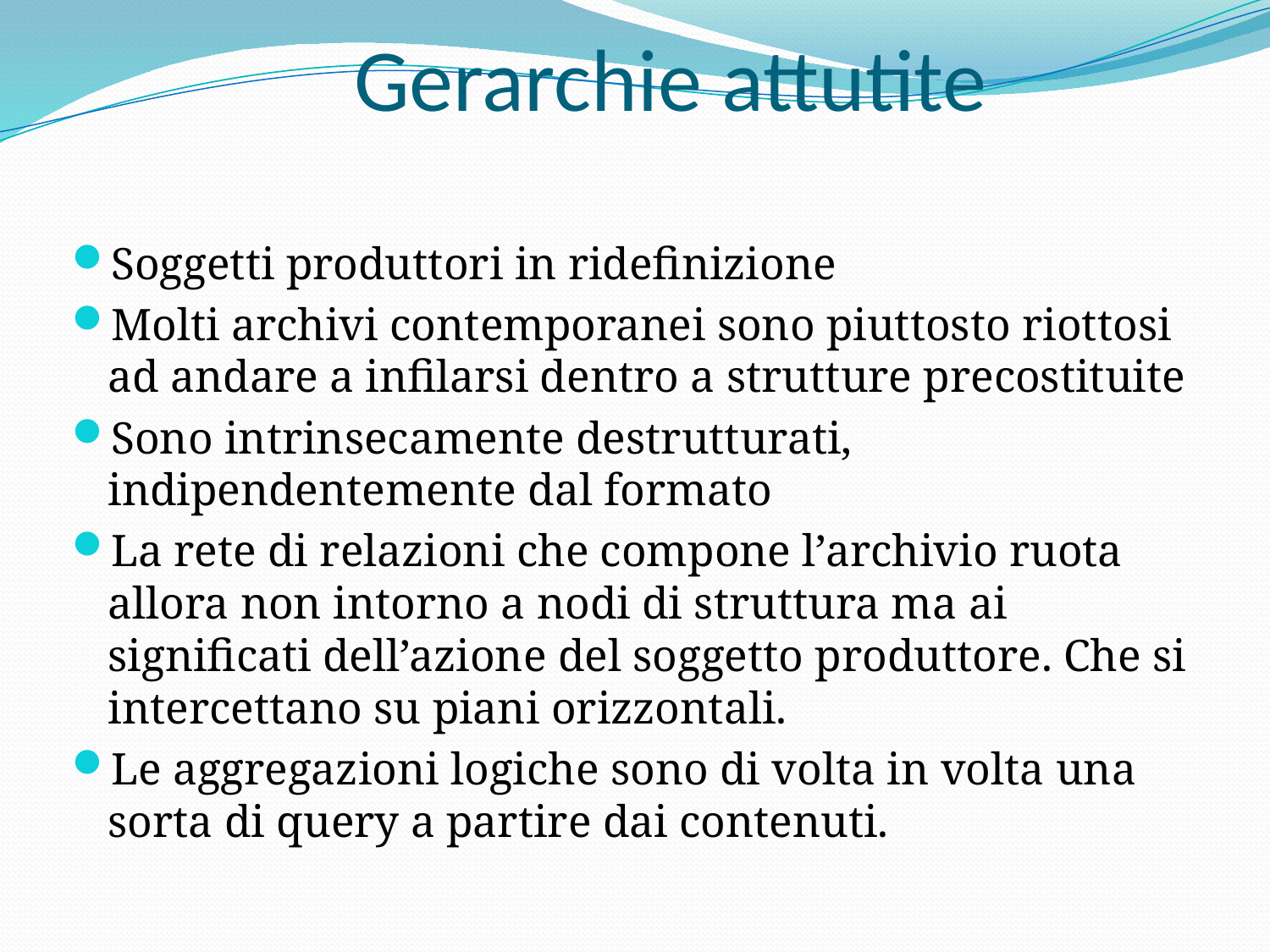

# Gerarchie attutite

Soggetti produttori in ridefinizione
Molti archivi contemporanei sono piuttosto riottosi ad andare a infilarsi dentro a strutture precostituite
Sono intrinsecamente destrutturati, indipendentemente dal formato
La rete di relazioni che compone l’archivio ruota allora non intorno a nodi di struttura ma ai significati dell’azione del soggetto produttore. Che si intercettano su piani orizzontali.
Le aggregazioni logiche sono di volta in volta una sorta di query a partire dai contenuti.